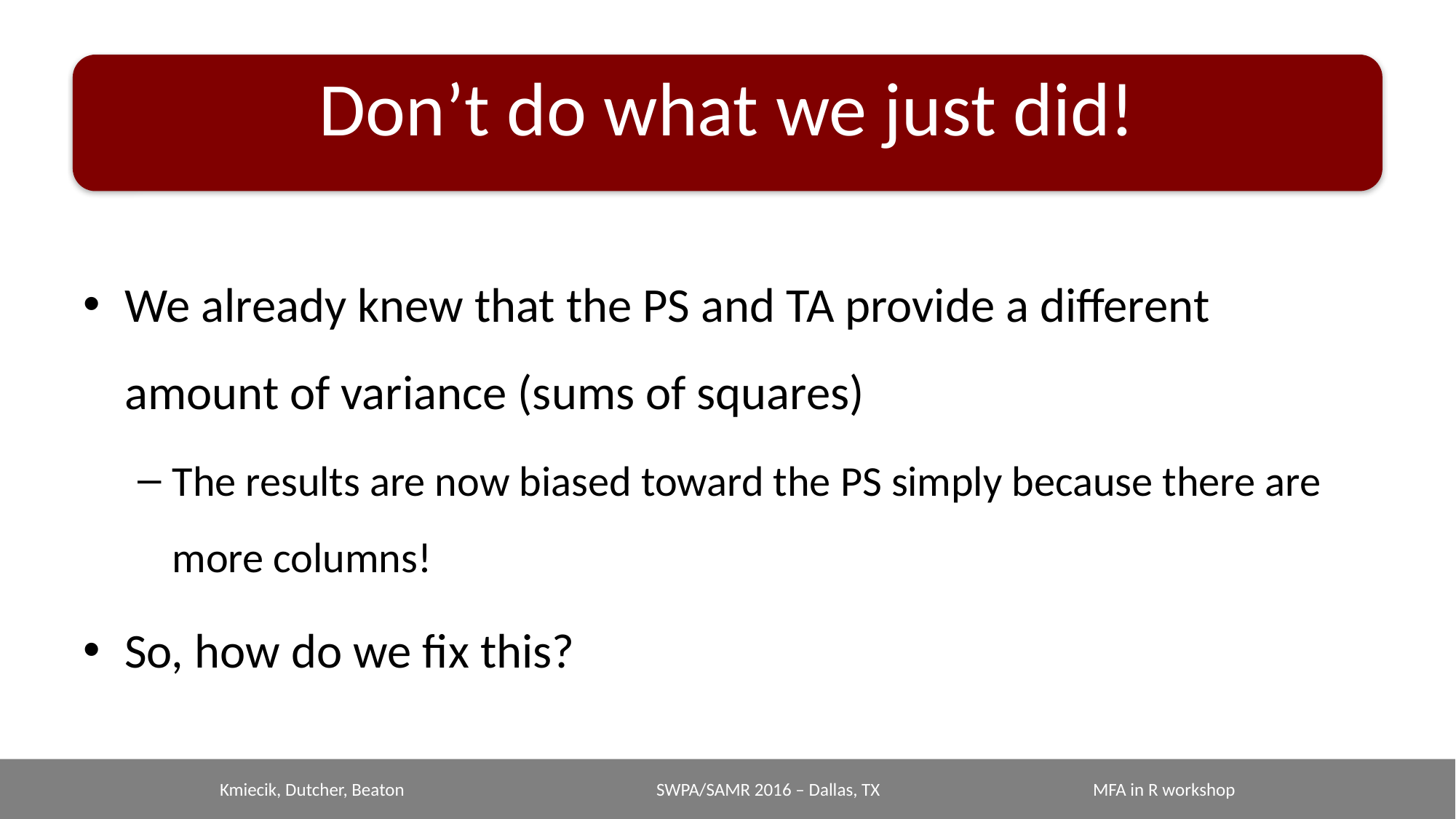

# Don’t do what we just did!
We already knew that the PS and TA provide a different amount of variance (sums of squares)
The results are now biased toward the PS simply because there are more columns!
So, how do we fix this?
Kmiecik, Dutcher, Beaton			SWPA/SAMR 2016 – Dallas, TX		MFA in R workshop